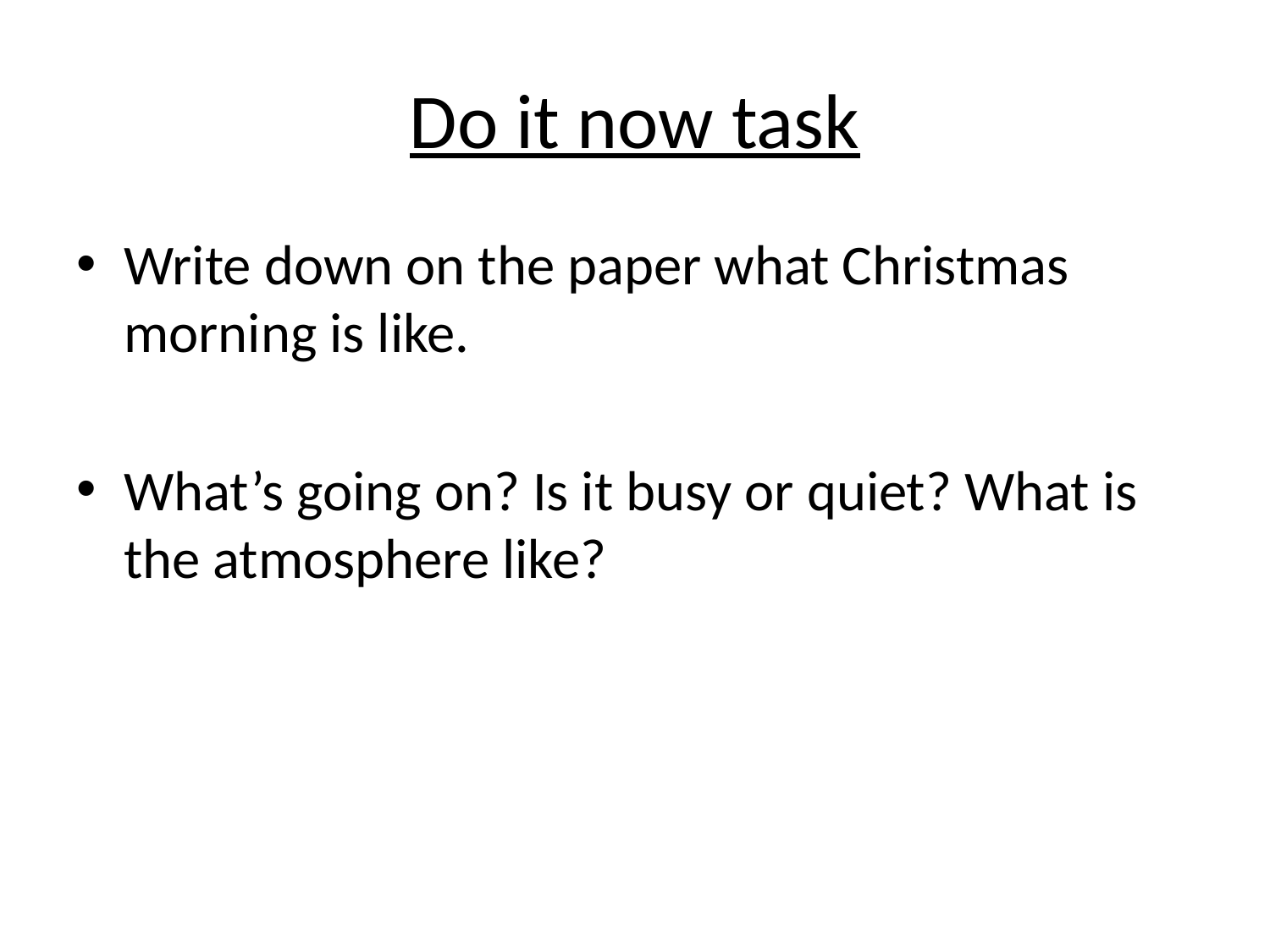

# Do it now task
Write down on the paper what Christmas morning is like.

What’s going on? Is it busy or quiet? What is the atmosphere like?